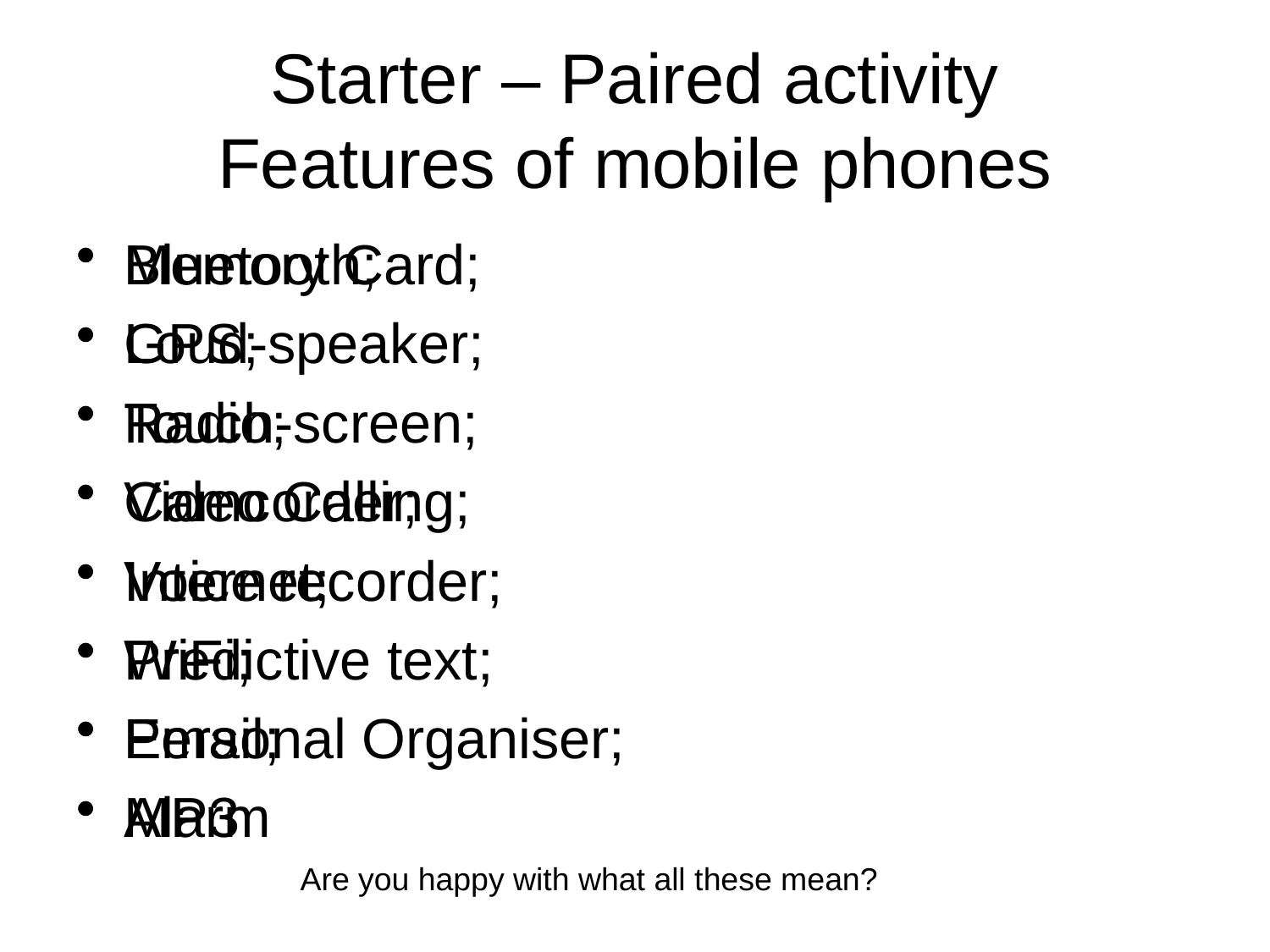

# Starter – Paired activity Features of mobile phones
Memory Card;
GPS;
Radio;
Camcorder;
Voice recorder;
Predictive text;
Email;
MP3

Bluetooth;
Loud-speaker;
Touch-screen;
Video Calling;
Internet;
WiFi;
Personal Organiser;
Alarm

Are you happy with what all these mean?